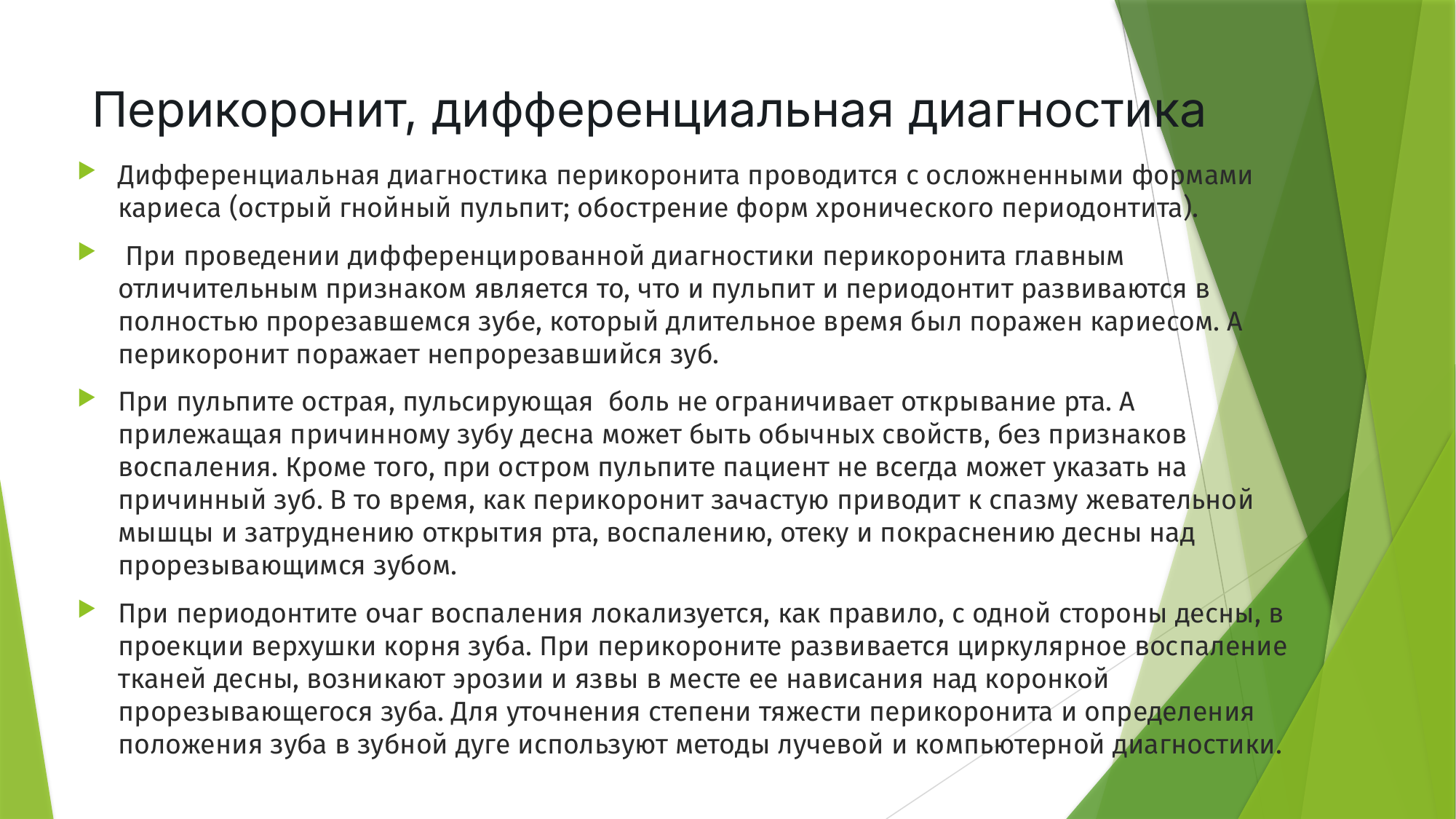

# Перикоронит, дифференциальная диагностика
Дифференциальная диагностика перикоронита проводится с осложненными формами кариеса (острый гнойный пульпит; обострение форм хронического периодонтита).
 При проведении дифференцированной диагностики перикоронита главным отличительным признаком является то, что и пульпит и периодонтит развиваются в полностью прорезавшемся зубе, который длительное время был поражен кариесом. А перикоронит поражает непрорезавшийся зуб.
При пульпите острая, пульсирующая  боль не ограничивает открывание рта. А прилежащая причинному зубу десна может быть обычных свойств, без признаков воспаления. Кроме того, при остром пульпите пациент не всегда может указать на причинный зуб. В то время, как перикоронит зачастую приводит к спазму жевательной мышцы и затруднению открытия рта, воспалению, отеку и покраснению десны над прорезывающимся зубом.
При периодонтите очаг воспаления локализуется, как правило, с одной стороны десны, в проекции верхушки корня зуба. При перикороните развивается циркулярное воспаление тканей десны, возникают эрозии и язвы в месте ее нависания над коронкой прорезывающегося зуба. Для уточнения степени тяжести перикоронита и определения положения зуба в зубной дуге используют методы лучевой и компьютерной диагностики.